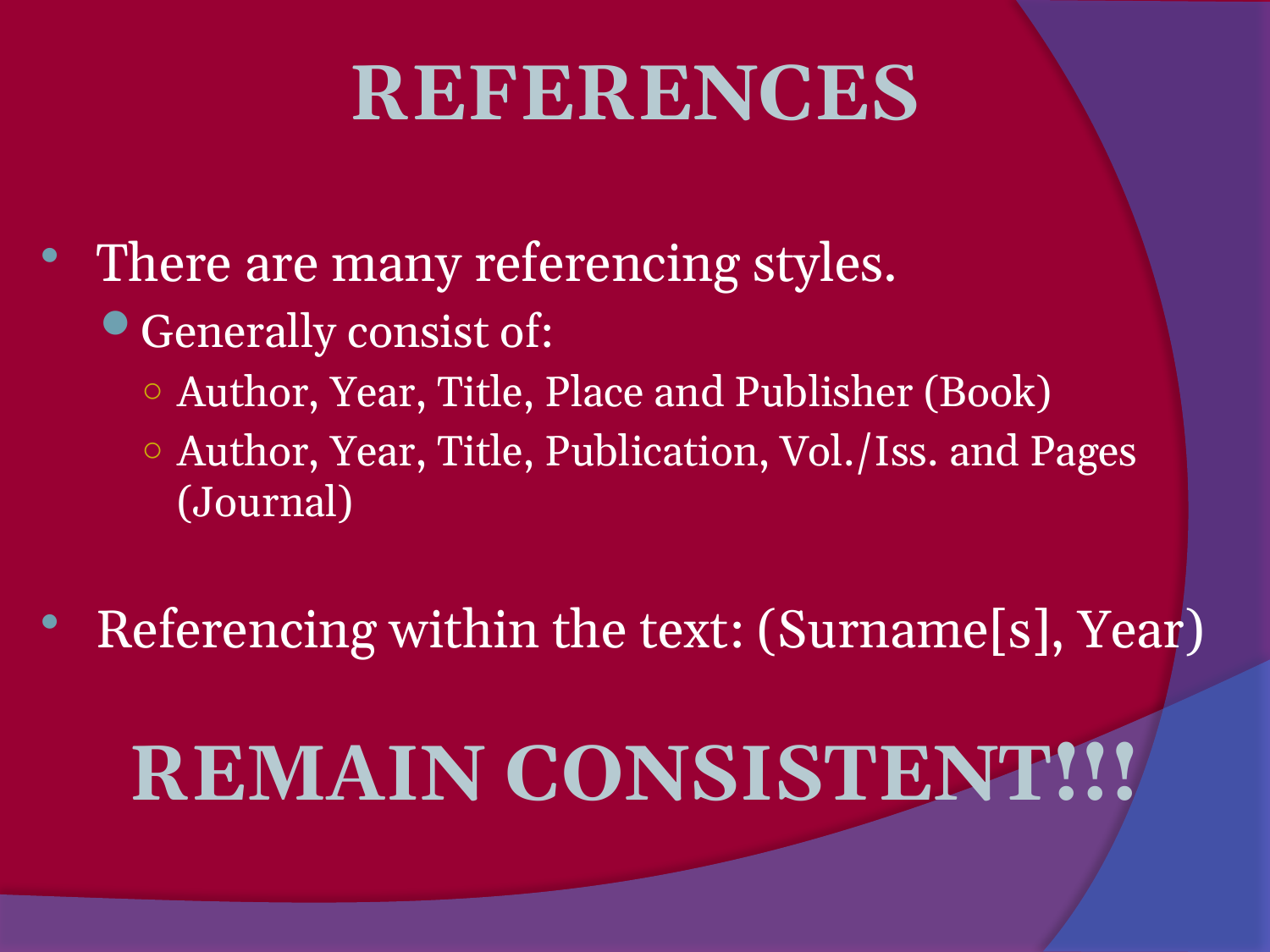

References
There are many referencing styles.
Generally consist of:
Author, Year, Title, Place and Publisher (Book)
Author, Year, Title, Publication, Vol./Iss. and Pages (Journal)

Referencing within the text: (Surname[s], Year)

REMAIN CONSISTENT!!!